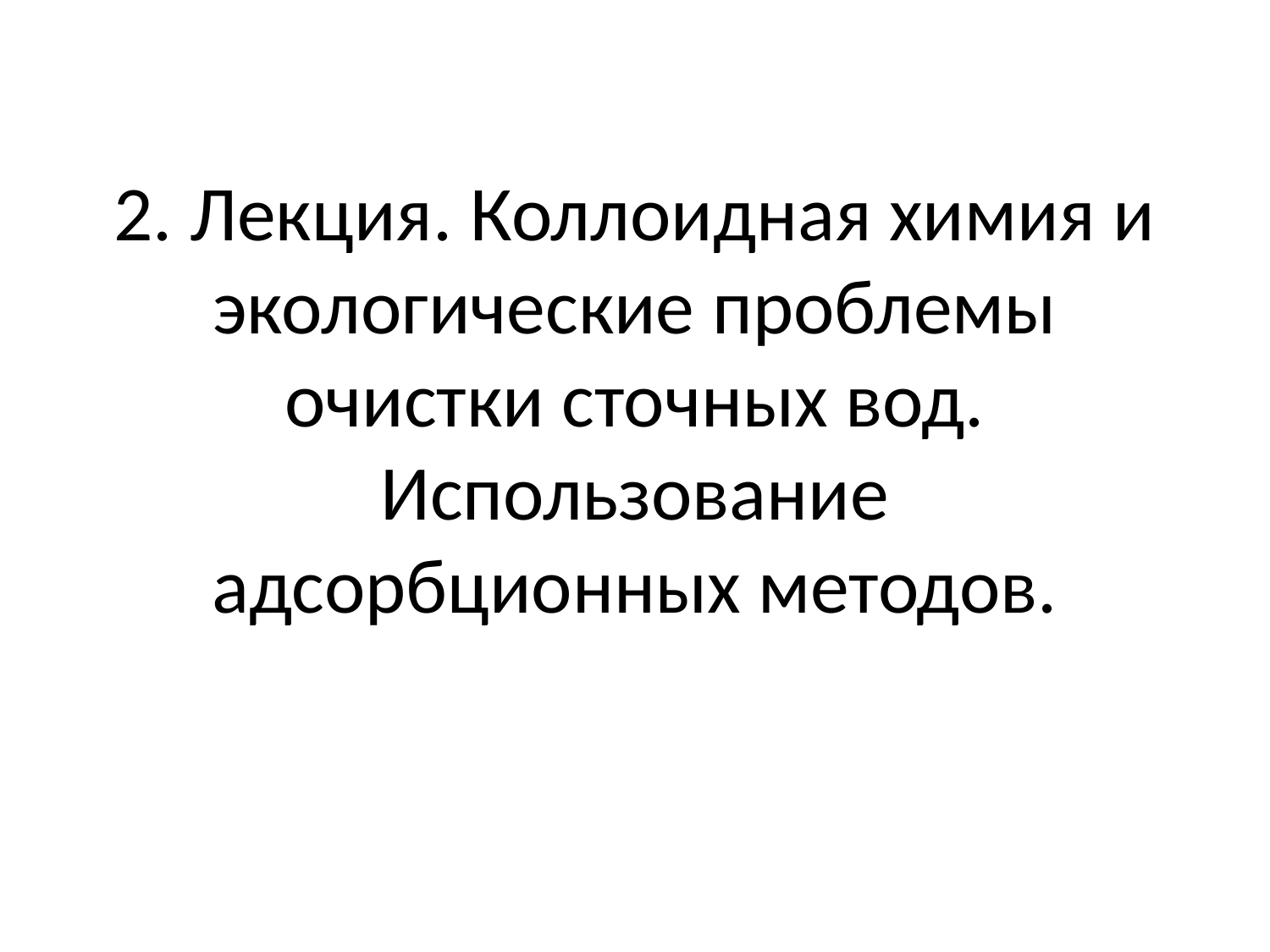

# 2. Лекция. Коллоидная химия и экологические проблемы очистки сточных вод. Использование адсорбционных методов.